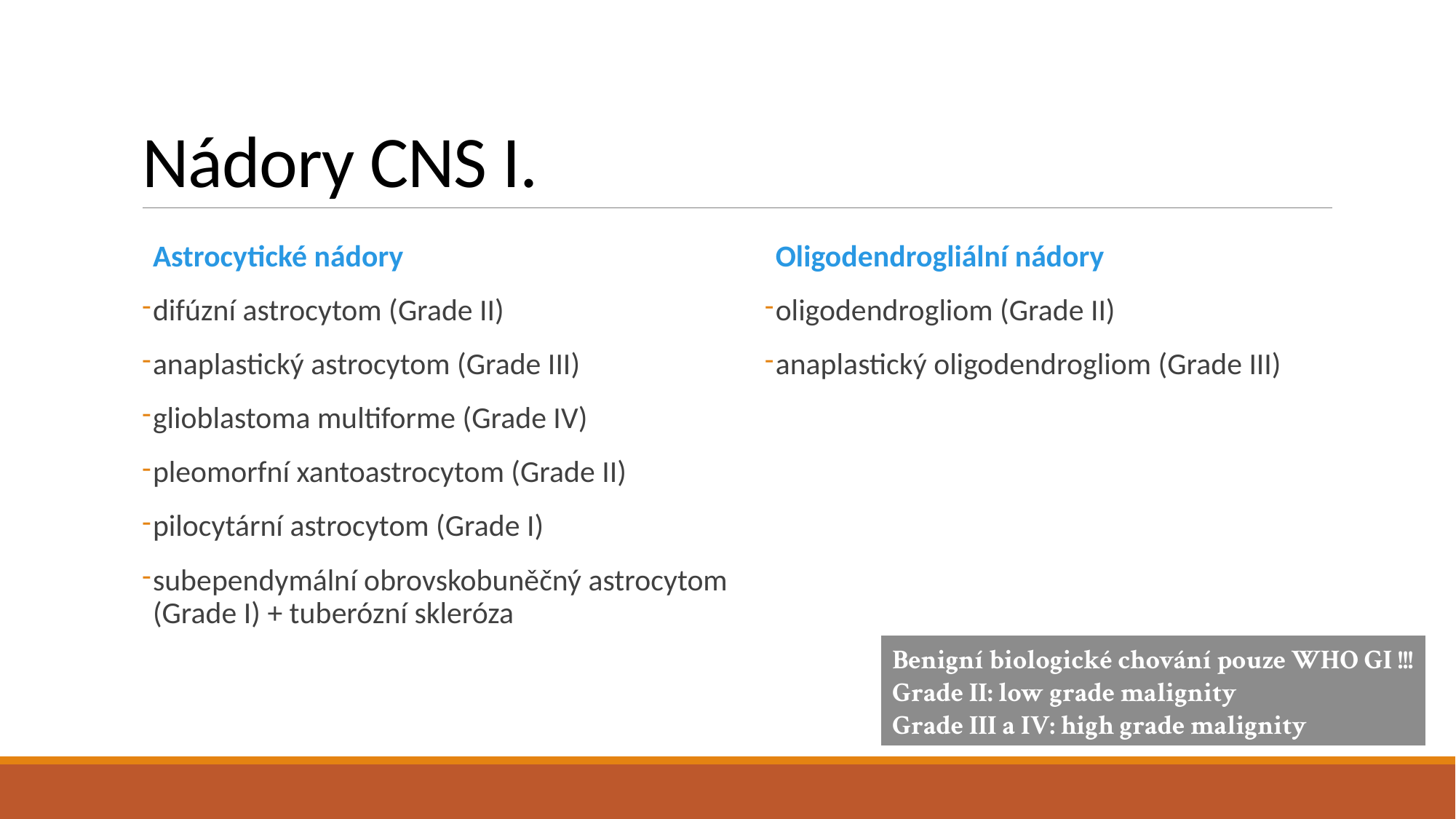

# Nádory CNS I.
Astrocytické nádory
difúzní astrocytom (Grade II)
anaplastický astrocytom (Grade III)
glioblastoma multiforme (Grade IV)
pleomorfní xantoastrocytom (Grade II)
pilocytární astrocytom (Grade I)
subependymální obrovskobuněčný astrocytom (Grade I) + tuberózní skleróza

Oligodendrogliální nádory
oligodendrogliom (Grade II)
anaplastický oligodendrogliom (Grade III)

Benigní biologické chování pouze WHO GI !!!
Grade II: low grade malignity
Grade III a IV: high grade malignity